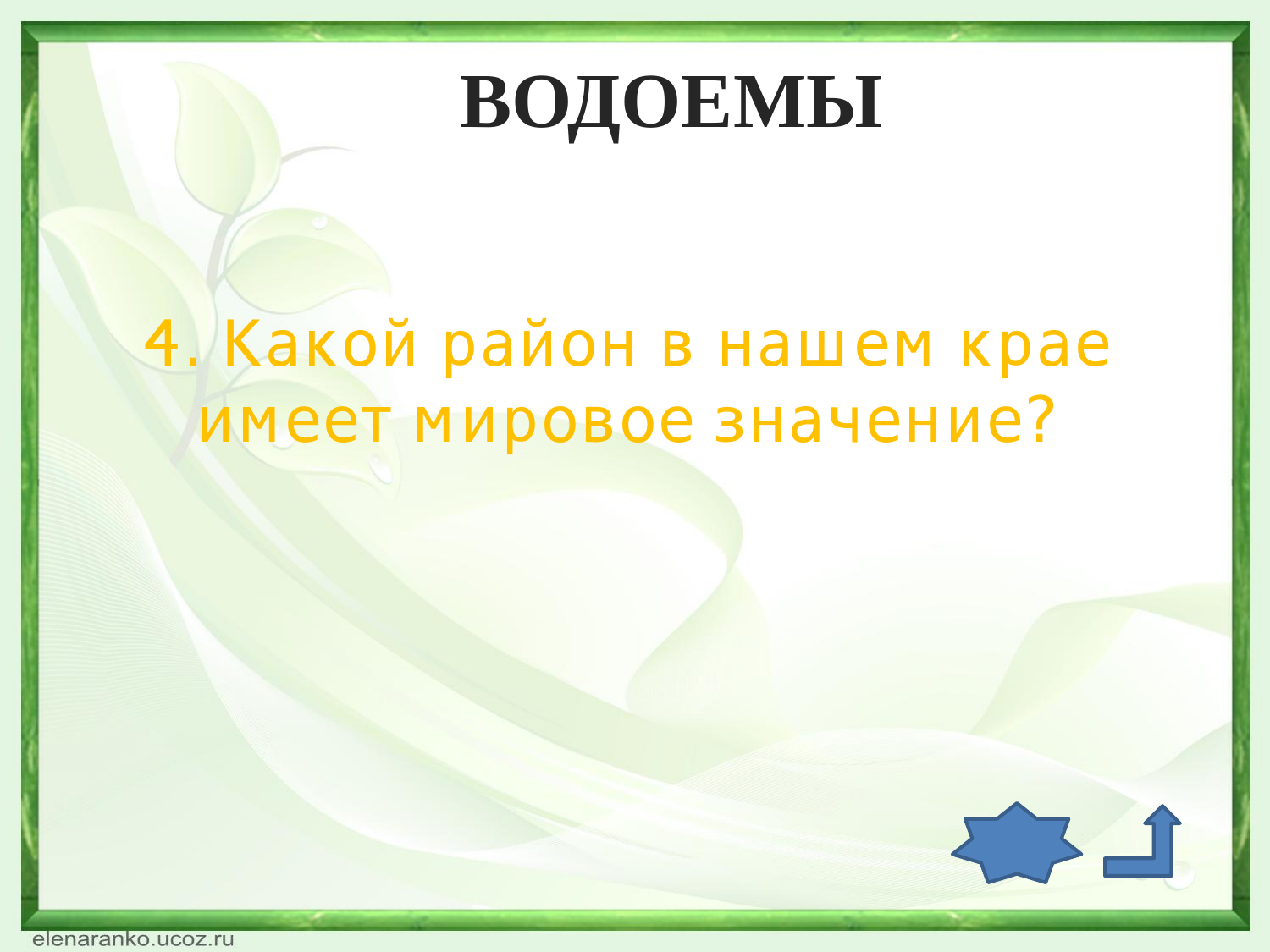

ВОДОЕМЫ
4. Какой район в нашем крае имеет мировое значение?